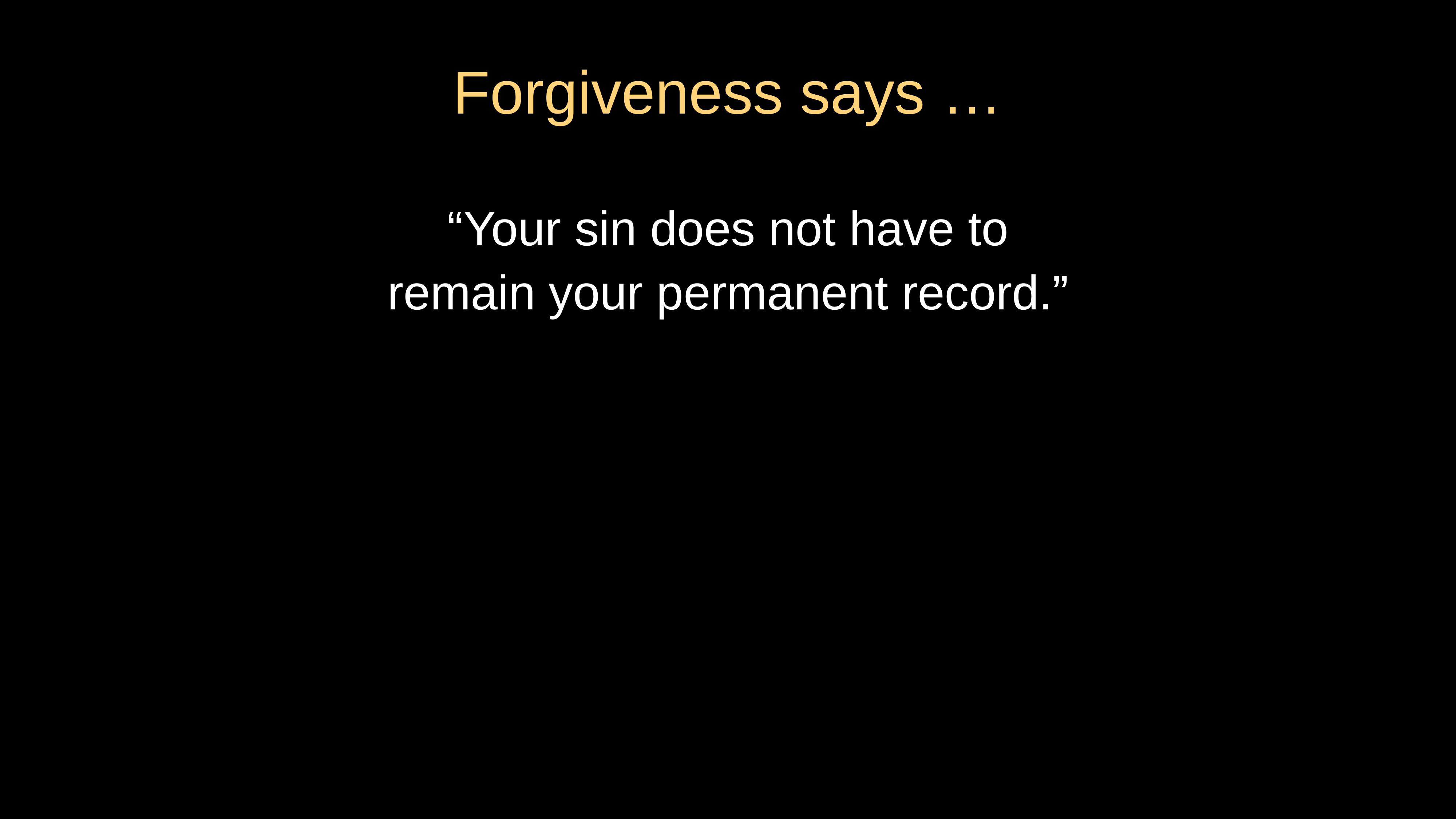

“Your sin does not have to
remain your permanent record.”
Forgiveness says …